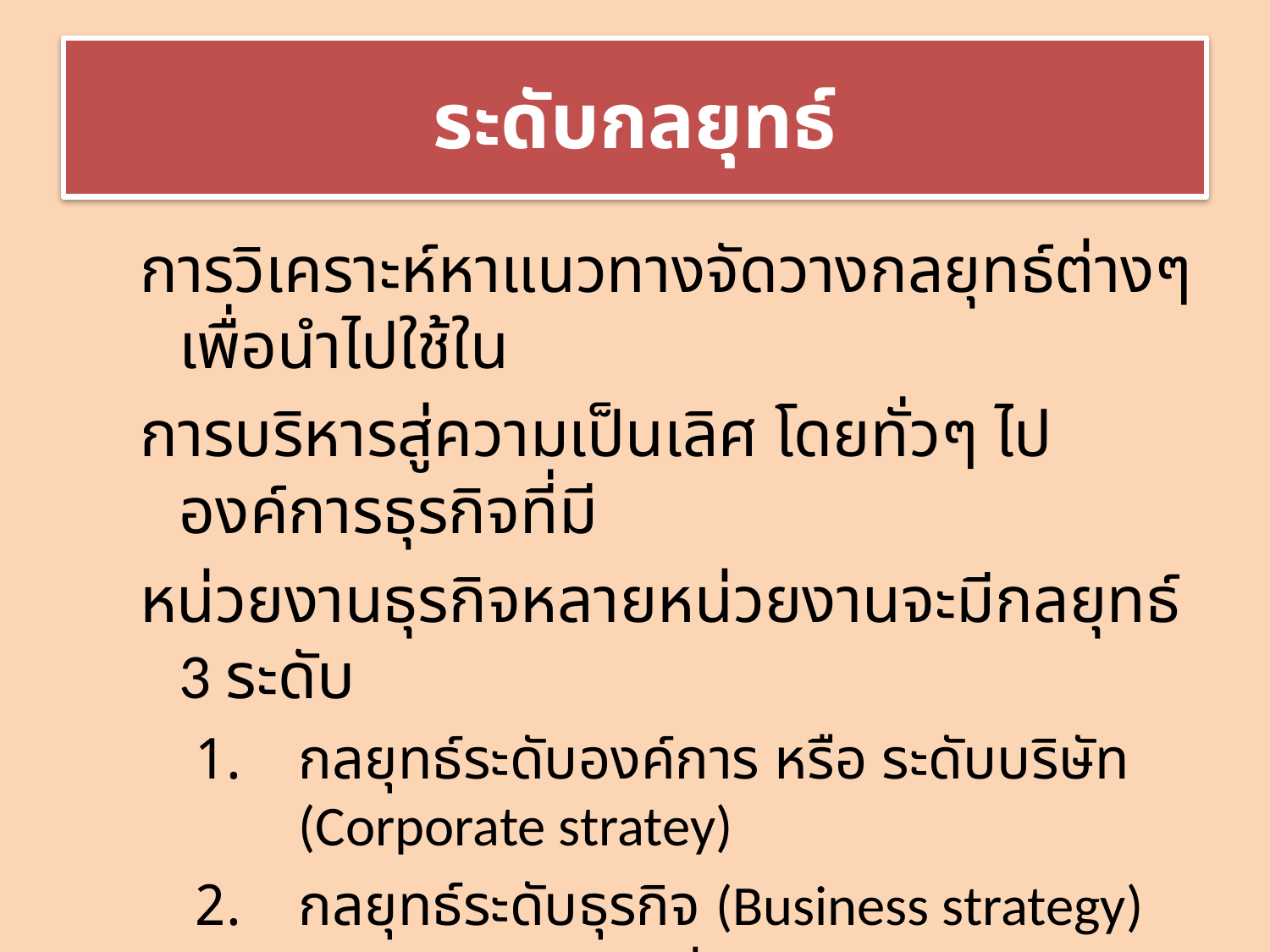

# ระดับกลยุทธ์
การวิเคราะห์หาแนวทางจัดวางกลยุทธ์ต่างๆ เพื่อนำไปใช้ใน
การบริหารสู่ความเป็นเลิศ โดยทั่วๆ ไป องค์การธุรกิจที่มี
หน่วยงานธุรกิจหลายหน่วยงานจะมีกลยุทธ์ 3 ระดับ
กลยุทธ์ระดับองค์การ หรือ ระดับบริษัท (Corporate stratey)
กลยุทธ์ระดับธุรกิจ (Business strategy)
กลยุทธ์ระดับหน้าที่ (Functional strategy)